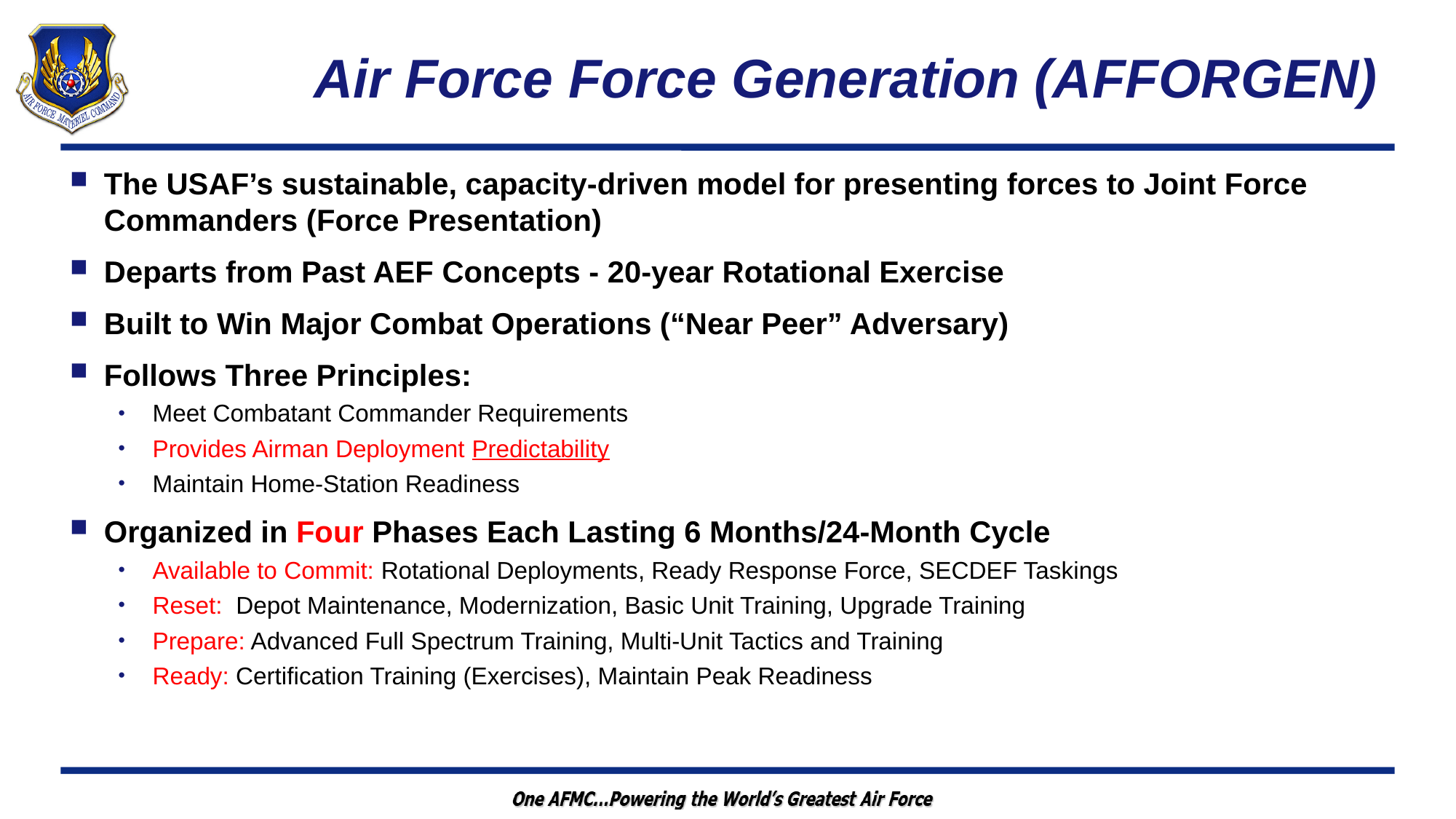

# Air Force Force Generation (AFFORGEN)
The USAF’s sustainable, capacity-driven model for presenting forces to Joint Force Commanders (Force Presentation)
Departs from Past AEF Concepts - 20-year Rotational Exercise
Built to Win Major Combat Operations (“Near Peer” Adversary)
Follows Three Principles:
Meet Combatant Commander Requirements
Provides Airman Deployment Predictability
Maintain Home-Station Readiness
Organized in Four Phases Each Lasting 6 Months/24-Month Cycle
Available to Commit: Rotational Deployments, Ready Response Force, SECDEF Taskings
Reset:  Depot Maintenance, Modernization, Basic Unit Training, Upgrade Training
Prepare: Advanced Full Spectrum Training, Multi-Unit Tactics and Training
Ready: Certification Training (Exercises), Maintain Peak Readiness